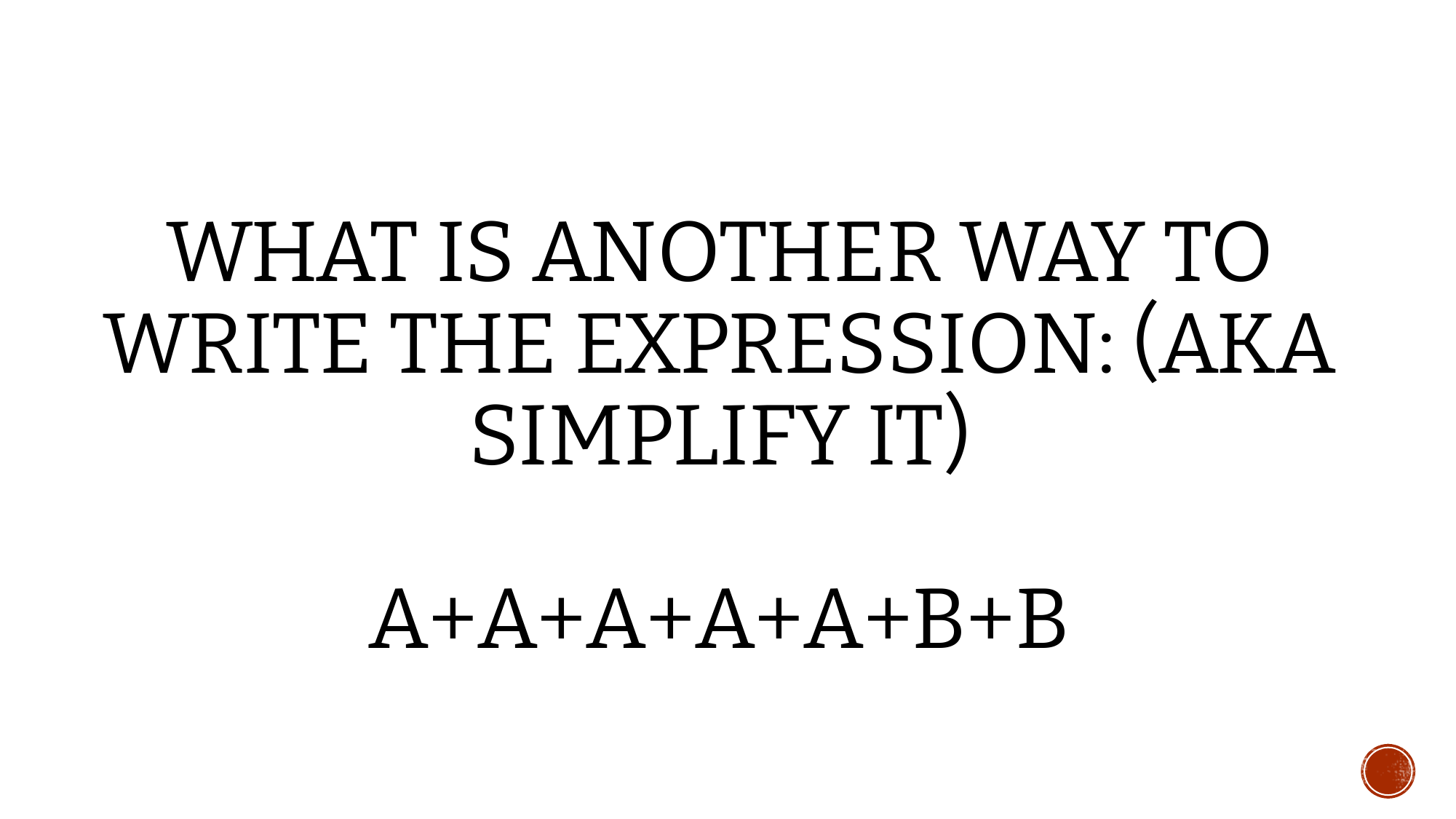

# What is another way to write the expression: (aka simplify it) A+A+A+A+A+B+B